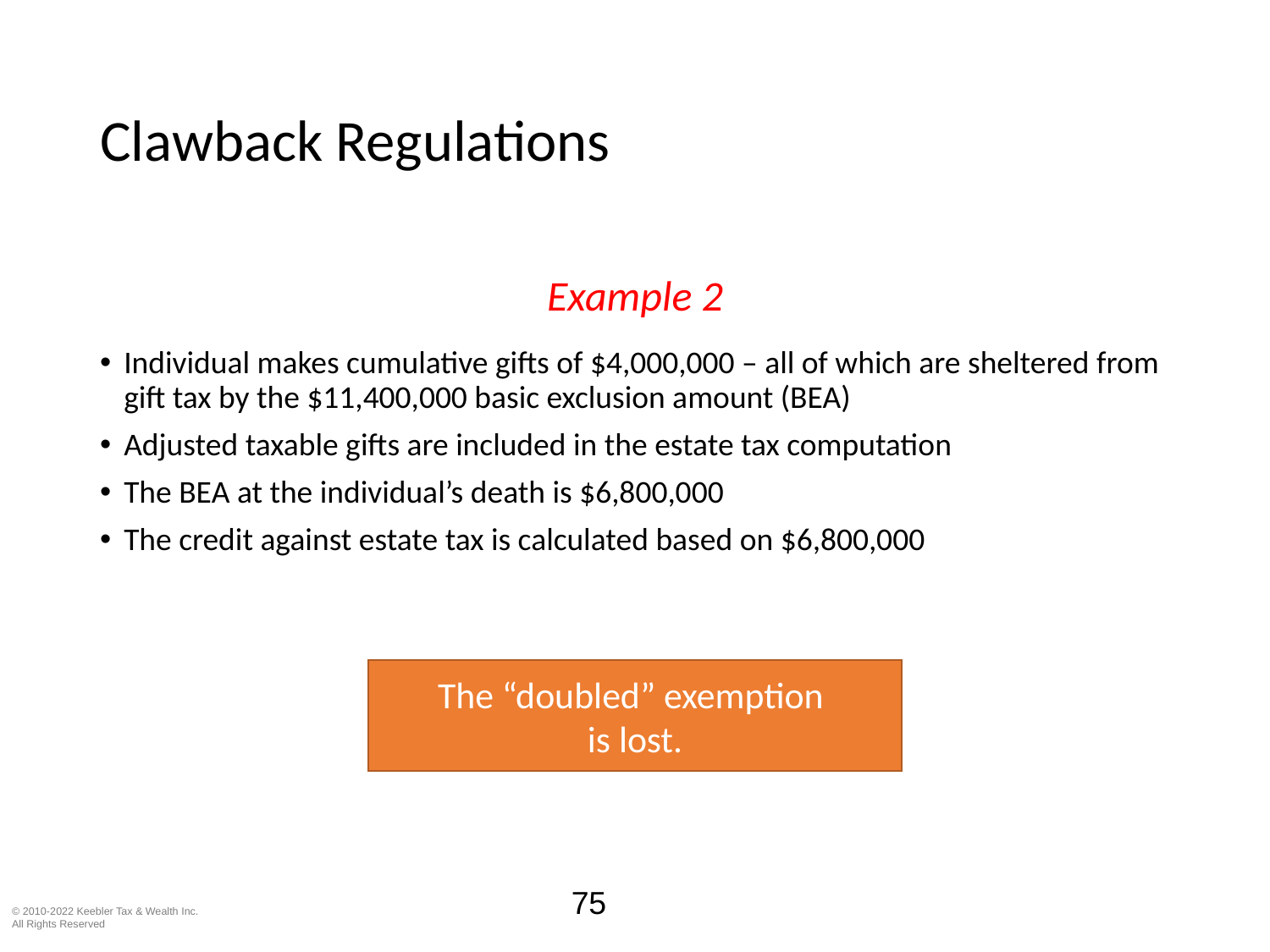

# Clawback Regulations
Example 2
Individual makes cumulative gifts of $4,000,000 – all of which are sheltered from gift tax by the $11,400,000 basic exclusion amount (BEA)
Adjusted taxable gifts are included in the estate tax computation
The BEA at the individual’s death is $6,800,000
The credit against estate tax is calculated based on $6,800,000

The “doubled” exemption
is lost.